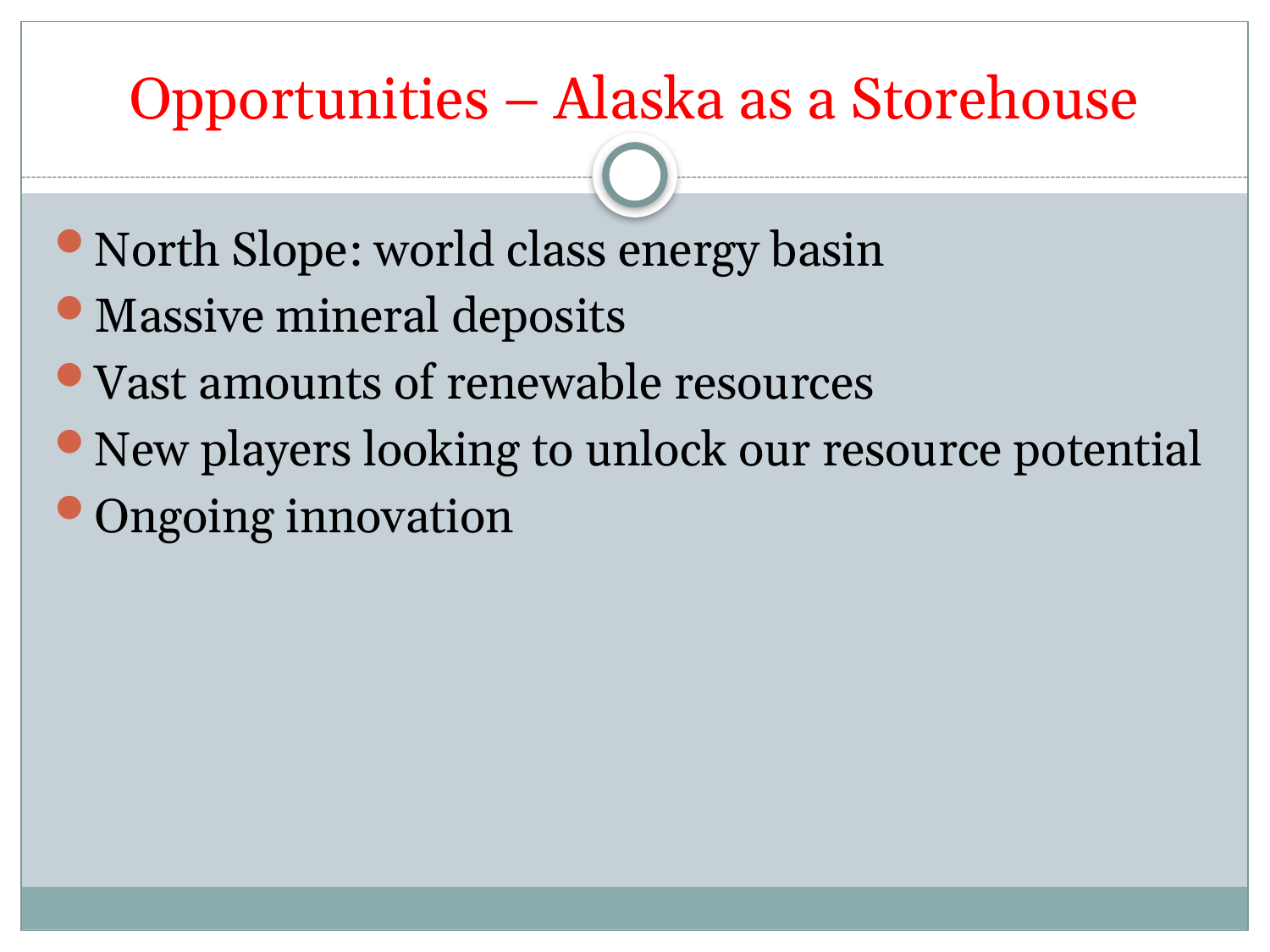

# Opportunities – Alaska as a Storehouse
North Slope: world class energy basin
Massive mineral deposits
Vast amounts of renewable resources
New players looking to unlock our resource potential
Ongoing innovation